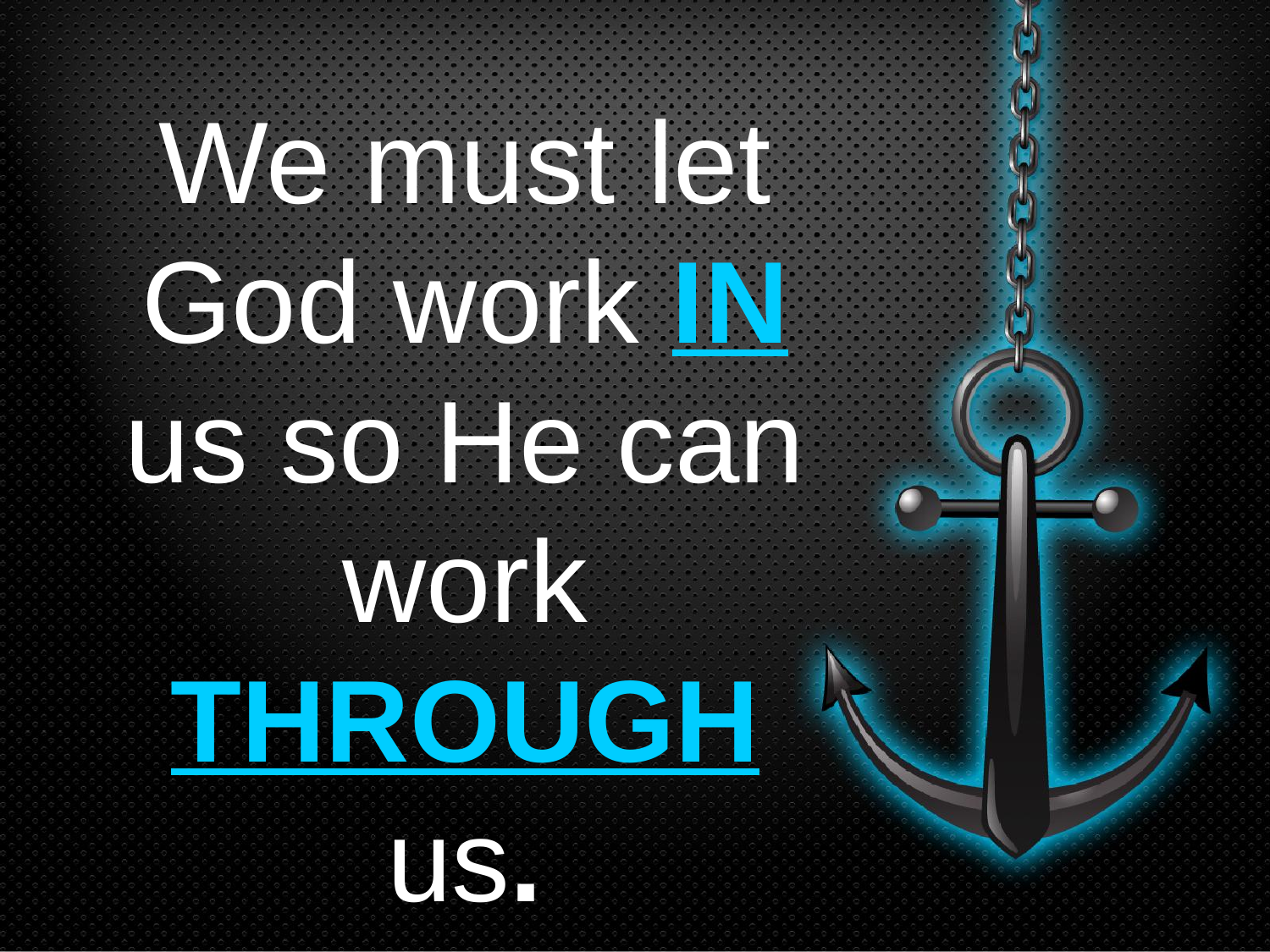

We must let God work IN us so He can work
THROUGH us.